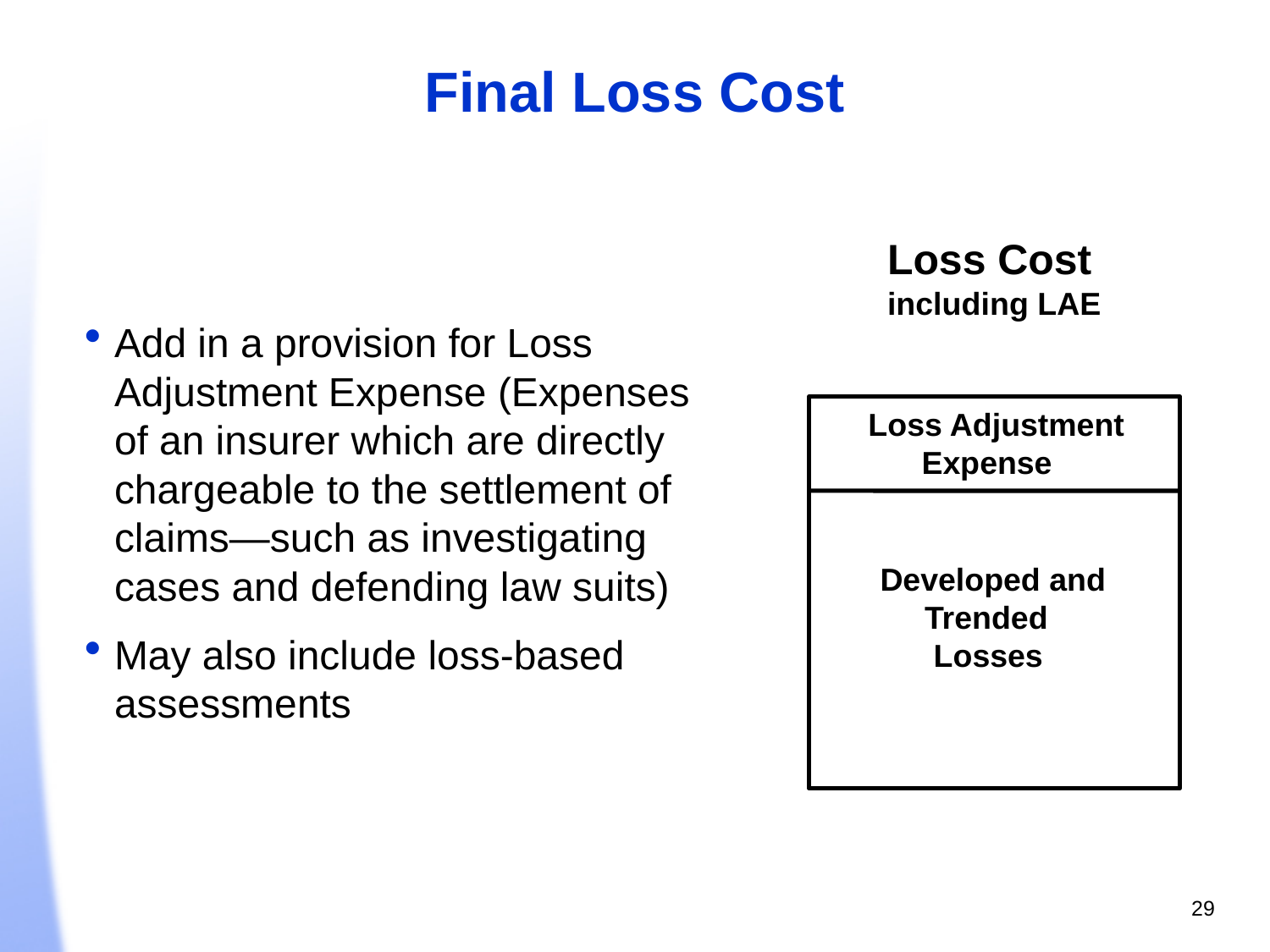

Final Loss Cost
Loss Cost including LAE

Loss Adjustment
      Expense

Developed and
     Trended
      Losses
Add in a provision for Loss Adjustment Expense (Expenses of an insurer which are directly chargeable to the settlement of claims—such as investigating cases and defending law suits)
May also include loss-based assessments
29